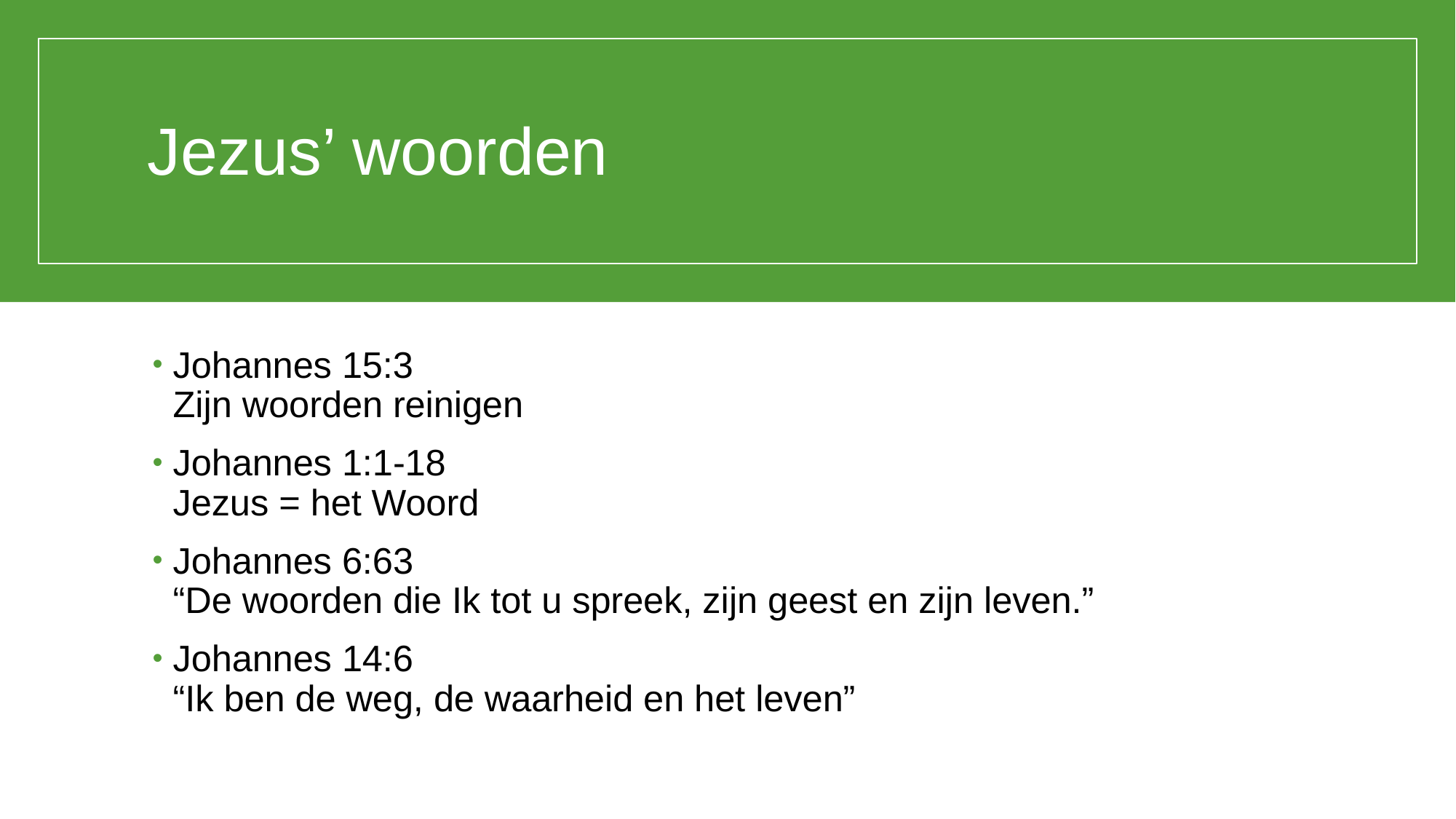

# Jezus’ woorden

Johannes 15:3
Zijn woorden reinigen
Johannes 1:1-18
Jezus = het Woord
Johannes 6:63
“De woorden die Ik tot u spreek, zijn geest en zijn leven.”
Johannes 14:6
“Ik ben de weg, de waarheid en het leven”